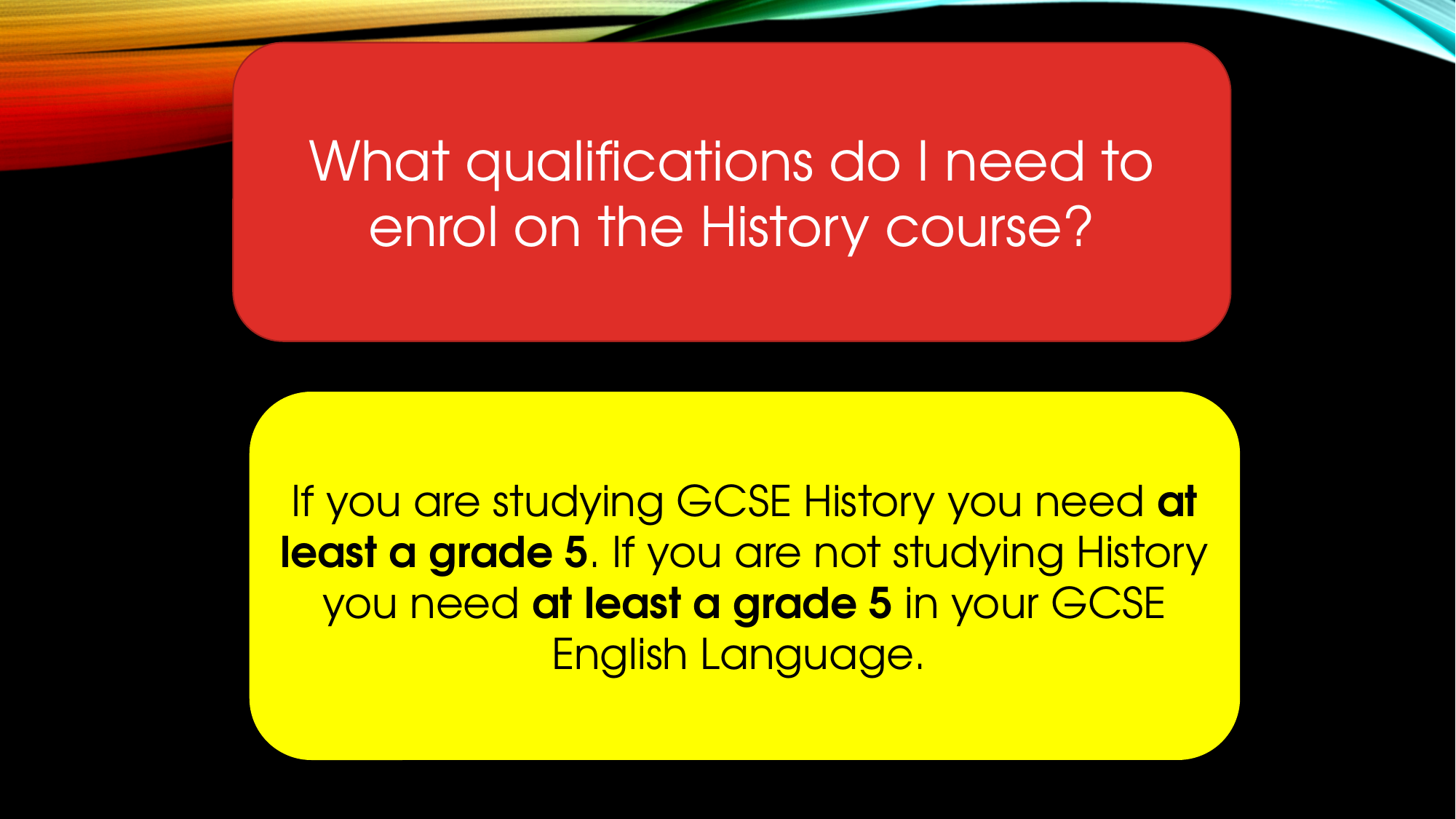

What qualifications do I need to enrol on the History course?
If you are studying GCSE History you need at least a grade 5. If you are not studying History you need at least a grade 5 in your GCSE English Language.